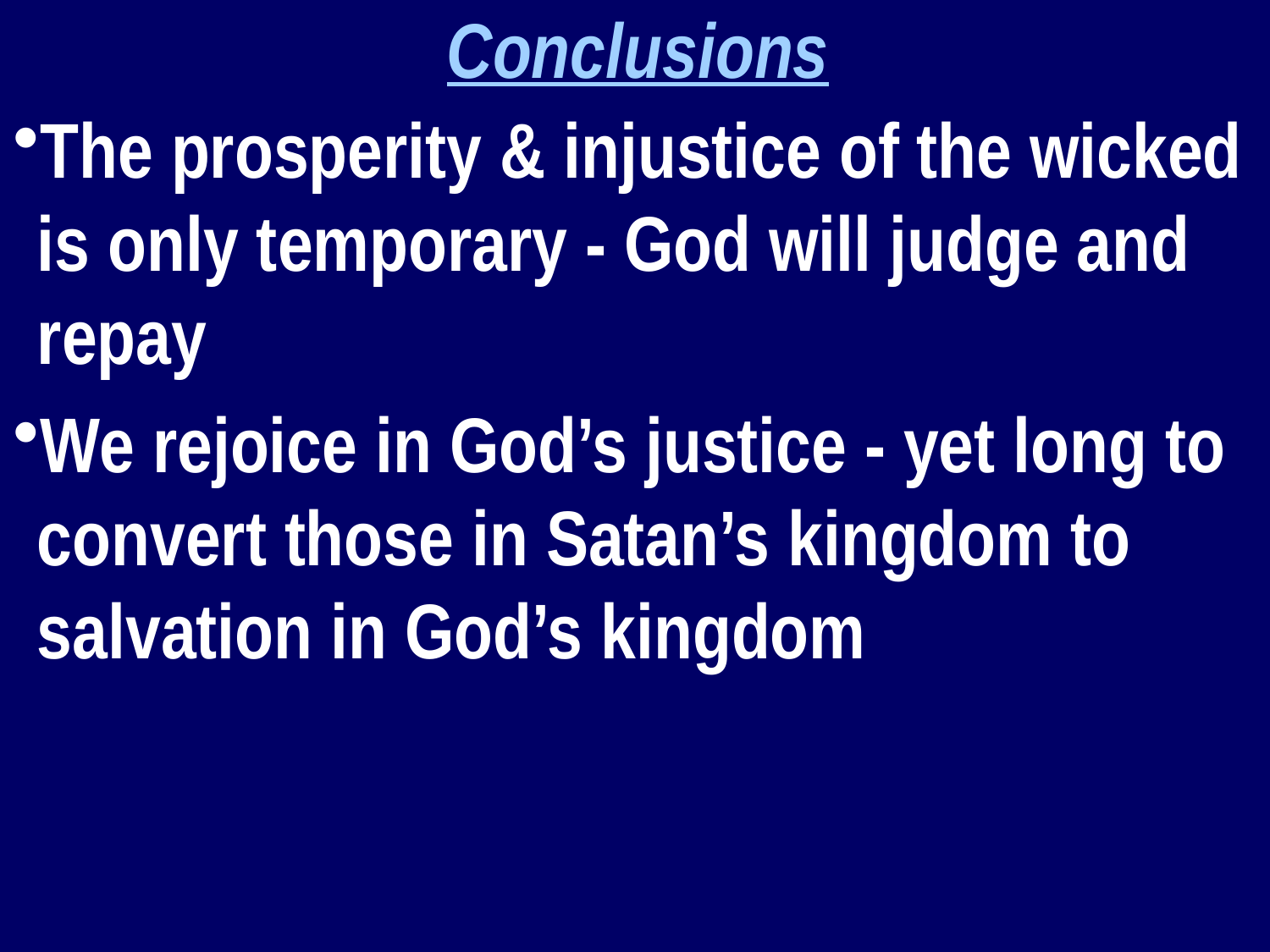

Conclusions
The prosperity & injustice of the wicked is only temporary - God will judge and repay
We rejoice in God’s justice - yet long to convert those in Satan’s kingdom to salvation in God’s kingdom